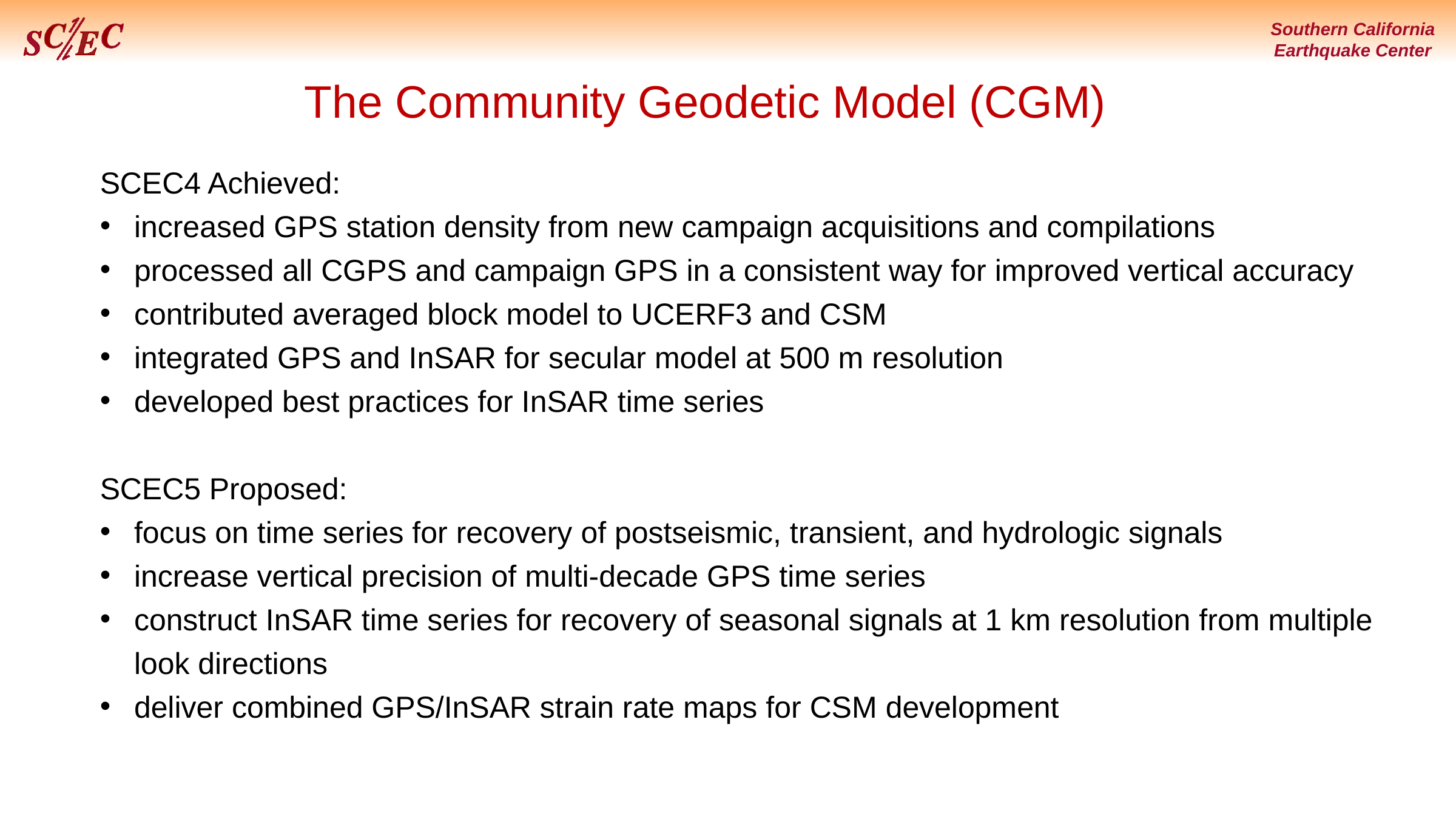

The Community Geodetic Model (CGM)
SCEC4 Achieved:
increased GPS station density from new campaign acquisitions and compilations
processed all CGPS and campaign GPS in a consistent way for improved vertical accuracy
contributed averaged block model to UCERF3 and CSM
integrated GPS and InSAR for secular model at 500 m resolution
developed best practices for InSAR time series

SCEC5 Proposed:
focus on time series for recovery of postseismic, transient, and hydrologic signals
increase vertical precision of multi-decade GPS time series
construct InSAR time series for recovery of seasonal signals at 1 km resolution from multiple look directions
deliver combined GPS/InSAR strain rate maps for CSM development